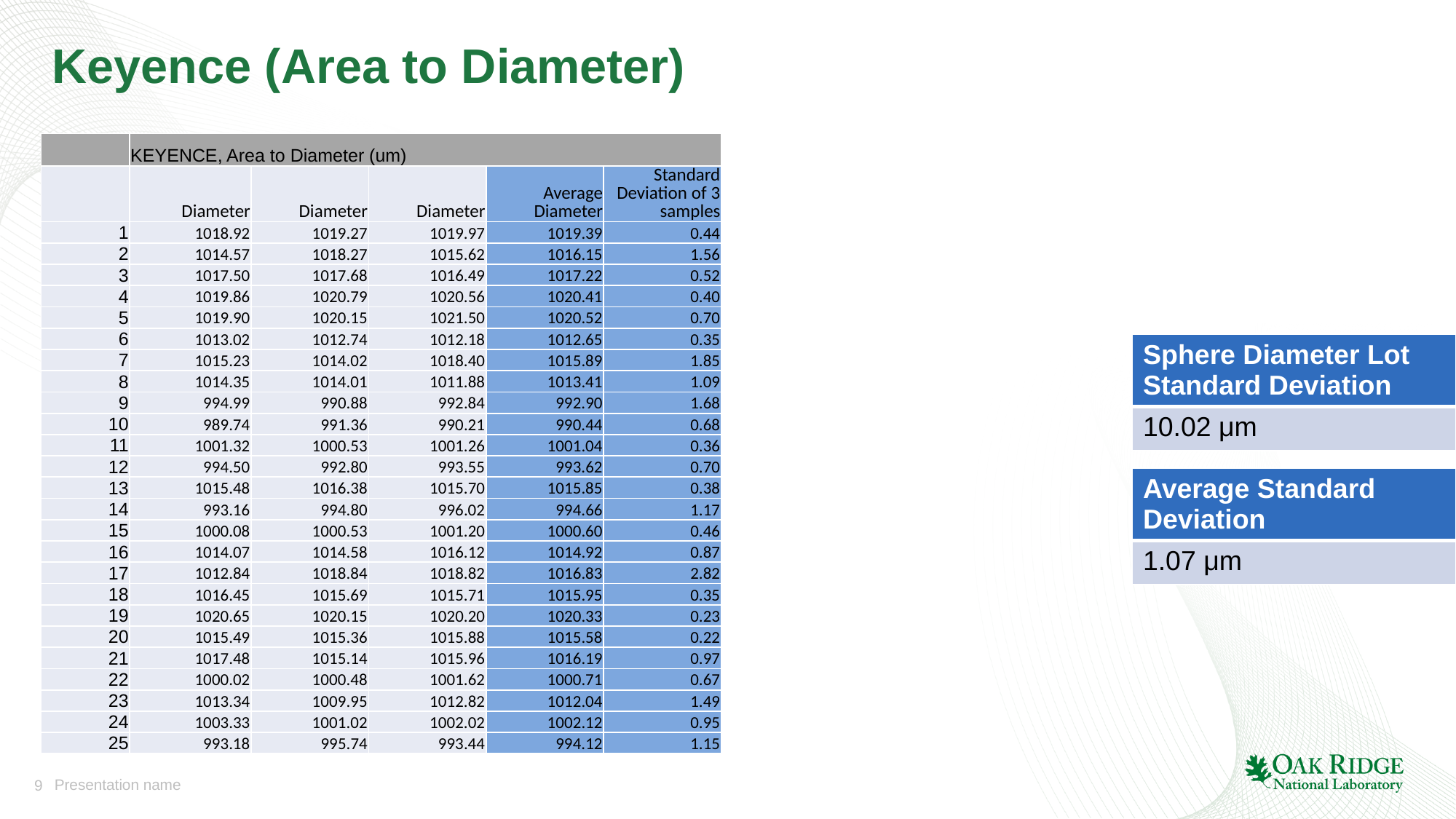

# Keyence (Area to Diameter)
|  | KEYENCE, Area to Diameter (um) |  |  |  |  |
| --- | --- | --- | --- | --- | --- |
|  | Diameter | Diameter | Diameter | Average Diameter | Standard Deviation of 3 samples |
| 1 | 1018.92 | 1019.27 | 1019.97 | 1019.39 | 0.44 |
| 2 | 1014.57 | 1018.27 | 1015.62 | 1016.15 | 1.56 |
| 3 | 1017.50 | 1017.68 | 1016.49 | 1017.22 | 0.52 |
| 4 | 1019.86 | 1020.79 | 1020.56 | 1020.41 | 0.40 |
| 5 | 1019.90 | 1020.15 | 1021.50 | 1020.52 | 0.70 |
| 6 | 1013.02 | 1012.74 | 1012.18 | 1012.65 | 0.35 |
| 7 | 1015.23 | 1014.02 | 1018.40 | 1015.89 | 1.85 |
| 8 | 1014.35 | 1014.01 | 1011.88 | 1013.41 | 1.09 |
| 9 | 994.99 | 990.88 | 992.84 | 992.90 | 1.68 |
| 10 | 989.74 | 991.36 | 990.21 | 990.44 | 0.68 |
| 11 | 1001.32 | 1000.53 | 1001.26 | 1001.04 | 0.36 |
| 12 | 994.50 | 992.80 | 993.55 | 993.62 | 0.70 |
| 13 | 1015.48 | 1016.38 | 1015.70 | 1015.85 | 0.38 |
| 14 | 993.16 | 994.80 | 996.02 | 994.66 | 1.17 |
| 15 | 1000.08 | 1000.53 | 1001.20 | 1000.60 | 0.46 |
| 16 | 1014.07 | 1014.58 | 1016.12 | 1014.92 | 0.87 |
| 17 | 1012.84 | 1018.84 | 1018.82 | 1016.83 | 2.82 |
| 18 | 1016.45 | 1015.69 | 1015.71 | 1015.95 | 0.35 |
| 19 | 1020.65 | 1020.15 | 1020.20 | 1020.33 | 0.23 |
| 20 | 1015.49 | 1015.36 | 1015.88 | 1015.58 | 0.22 |
| 21 | 1017.48 | 1015.14 | 1015.96 | 1016.19 | 0.97 |
| 22 | 1000.02 | 1000.48 | 1001.62 | 1000.71 | 0.67 |
| 23 | 1013.34 | 1009.95 | 1012.82 | 1012.04 | 1.49 |
| 24 | 1003.33 | 1001.02 | 1002.02 | 1002.12 | 0.95 |
| 25 | 993.18 | 995.74 | 993.44 | 994.12 | 1.15 |
| Sphere Diameter Lot Standard Deviation |
| --- |
| 10.02 μm |
| Average Standard Deviation |
| --- |
| 1.07 μm |